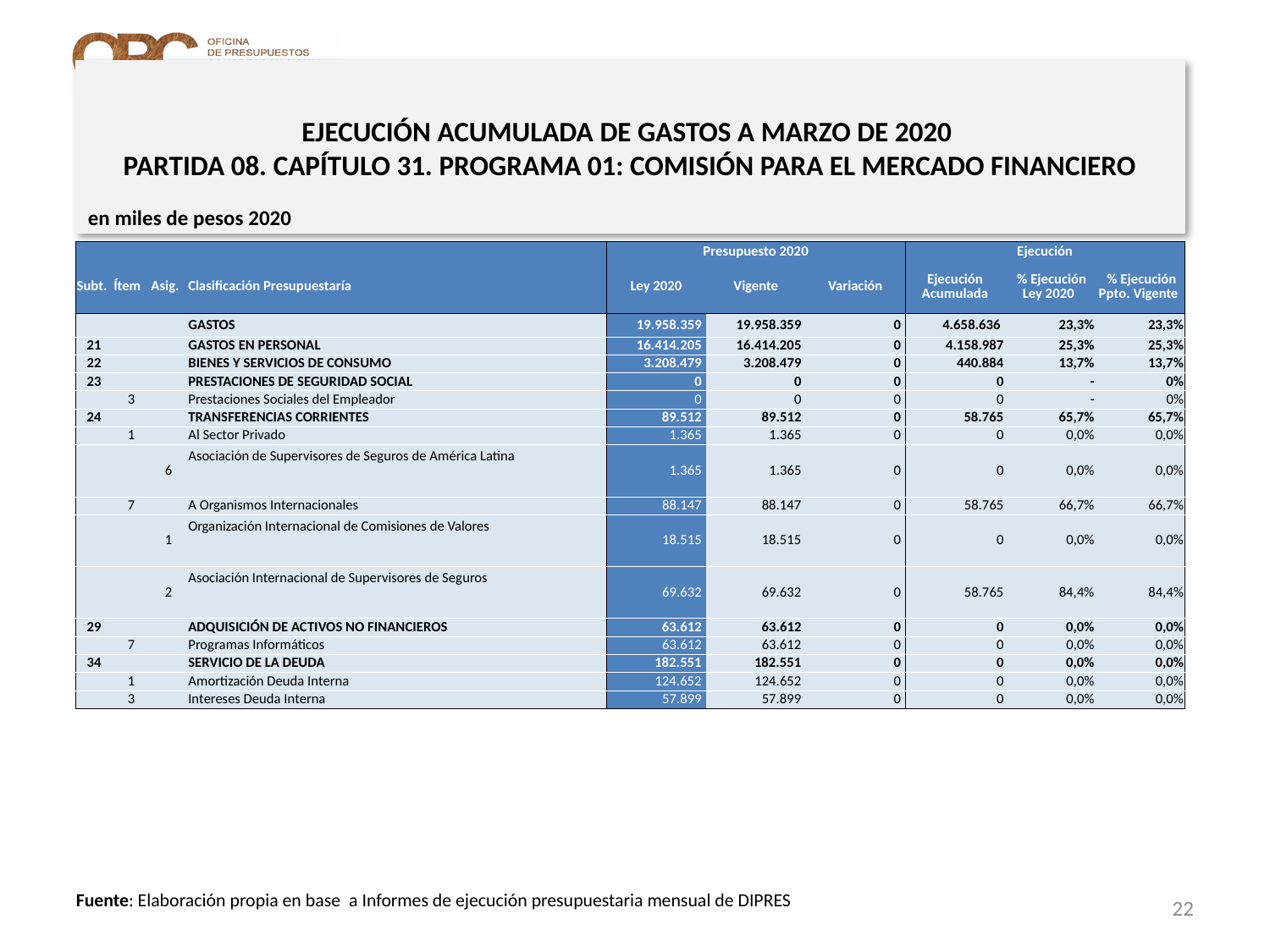

# EJECUCIÓN ACUMULADA DE GASTOS A MARZO DE 2020 PARTIDA 08. CAPÍTULO 31. PROGRAMA 01: COMISIÓN PARA EL MERCADO FINANCIERO
en miles de pesos 2020
|  |  |  |  | Presupuesto 2020 |  |  | Ejecución |  |  |
| --- | --- | --- | --- | --- | --- | --- | --- | --- | --- |
| Subt. | Ítem | Asig. | Clasificación Presupuestaría | Ley 2020 | Vigente | Variación | Ejecución Acumulada | % Ejecución Ley 2020 | % Ejecución Ppto. Vigente |
|  |  |  | GASTOS | 19.958.359 | 19.958.359 | 0 | 4.658.636 | 23,3% | 23,3% |
| 21 |  |  | GASTOS EN PERSONAL | 16.414.205 | 16.414.205 | 0 | 4.158.987 | 25,3% | 25,3% |
| 22 |  |  | BIENES Y SERVICIOS DE CONSUMO | 3.208.479 | 3.208.479 | 0 | 440.884 | 13,7% | 13,7% |
| 23 |  |  | PRESTACIONES DE SEGURIDAD SOCIAL | 0 | 0 | 0 | 0 | - | 0% |
|  | 3 |  | Prestaciones Sociales del Empleador | 0 | 0 | 0 | 0 | - | 0% |
| 24 |  |  | TRANSFERENCIAS CORRIENTES | 89.512 | 89.512 | 0 | 58.765 | 65,7% | 65,7% |
|  | 1 |  | Al Sector Privado | 1.365 | 1.365 | 0 | 0 | 0,0% | 0,0% |
|  |  | 6 | Asociación de Supervisores de Seguros de América Latina | 1.365 | 1.365 | 0 | 0 | 0,0% | 0,0% |
|  | 7 |  | A Organismos Internacionales | 88.147 | 88.147 | 0 | 58.765 | 66,7% | 66,7% |
|  |  | 1 | Organización Internacional de Comisiones de Valores | 18.515 | 18.515 | 0 | 0 | 0,0% | 0,0% |
|  |  | 2 | Asociación Internacional de Supervisores de Seguros | 69.632 | 69.632 | 0 | 58.765 | 84,4% | 84,4% |
| 29 |  |  | ADQUISICIÓN DE ACTIVOS NO FINANCIEROS | 63.612 | 63.612 | 0 | 0 | 0,0% | 0,0% |
|  | 7 |  | Programas Informáticos | 63.612 | 63.612 | 0 | 0 | 0,0% | 0,0% |
| 34 |  |  | SERVICIO DE LA DEUDA | 182.551 | 182.551 | 0 | 0 | 0,0% | 0,0% |
|  | 1 |  | Amortización Deuda Interna | 124.652 | 124.652 | 0 | 0 | 0,0% | 0,0% |
|  | 3 |  | Intereses Deuda Interna | 57.899 | 57.899 | 0 | 0 | 0,0% | 0,0% |
22